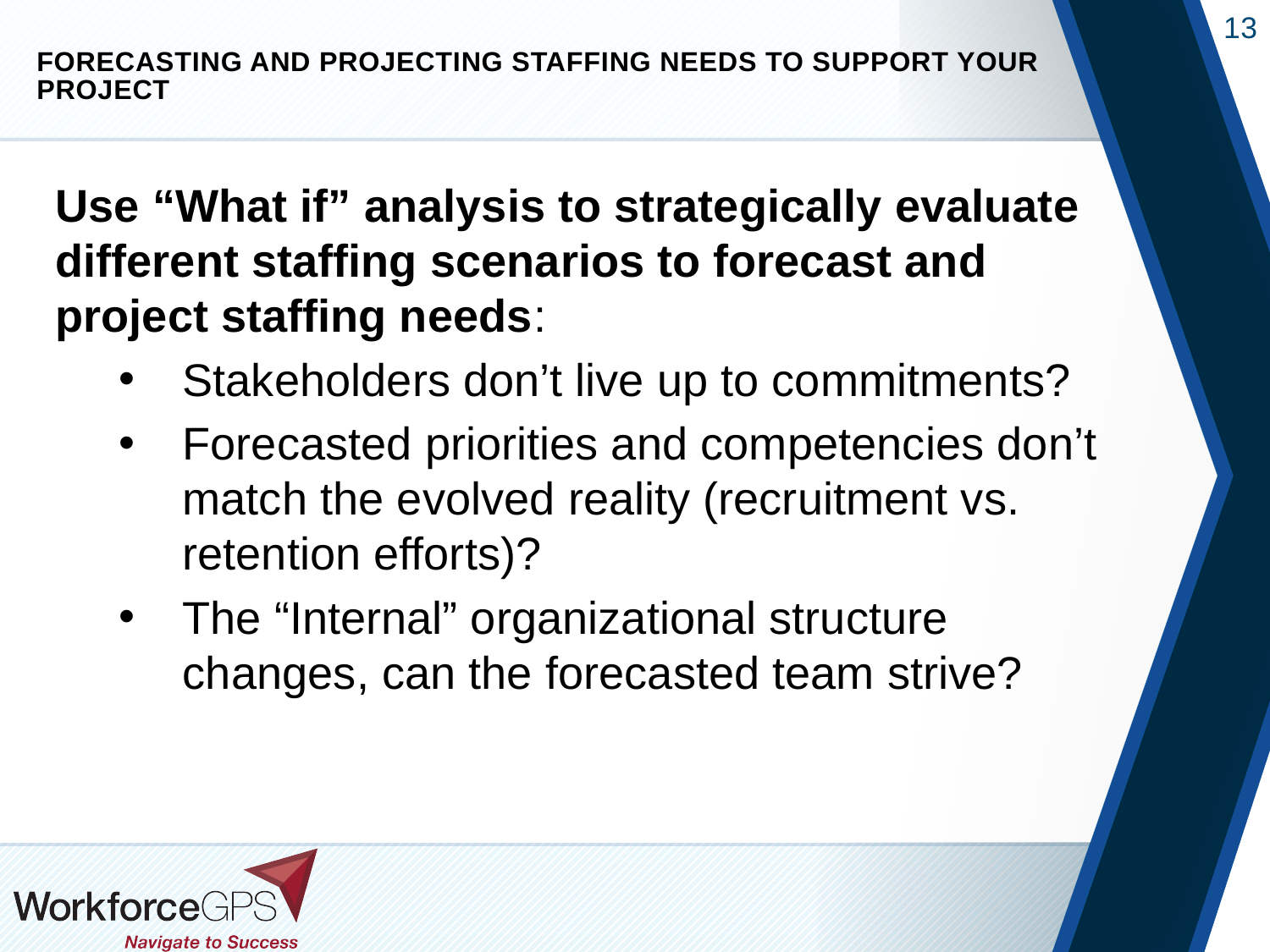

# forecasting and projecting staffing needs to support your project
Use “What if” analysis to strategically evaluate different staffing scenarios to forecast and project staffing needs:
Stakeholders don’t live up to commitments?
Forecasted priorities and competencies don’t match the evolved reality (recruitment vs. retention efforts)?
The “Internal” organizational structure changes, can the forecasted team strive?